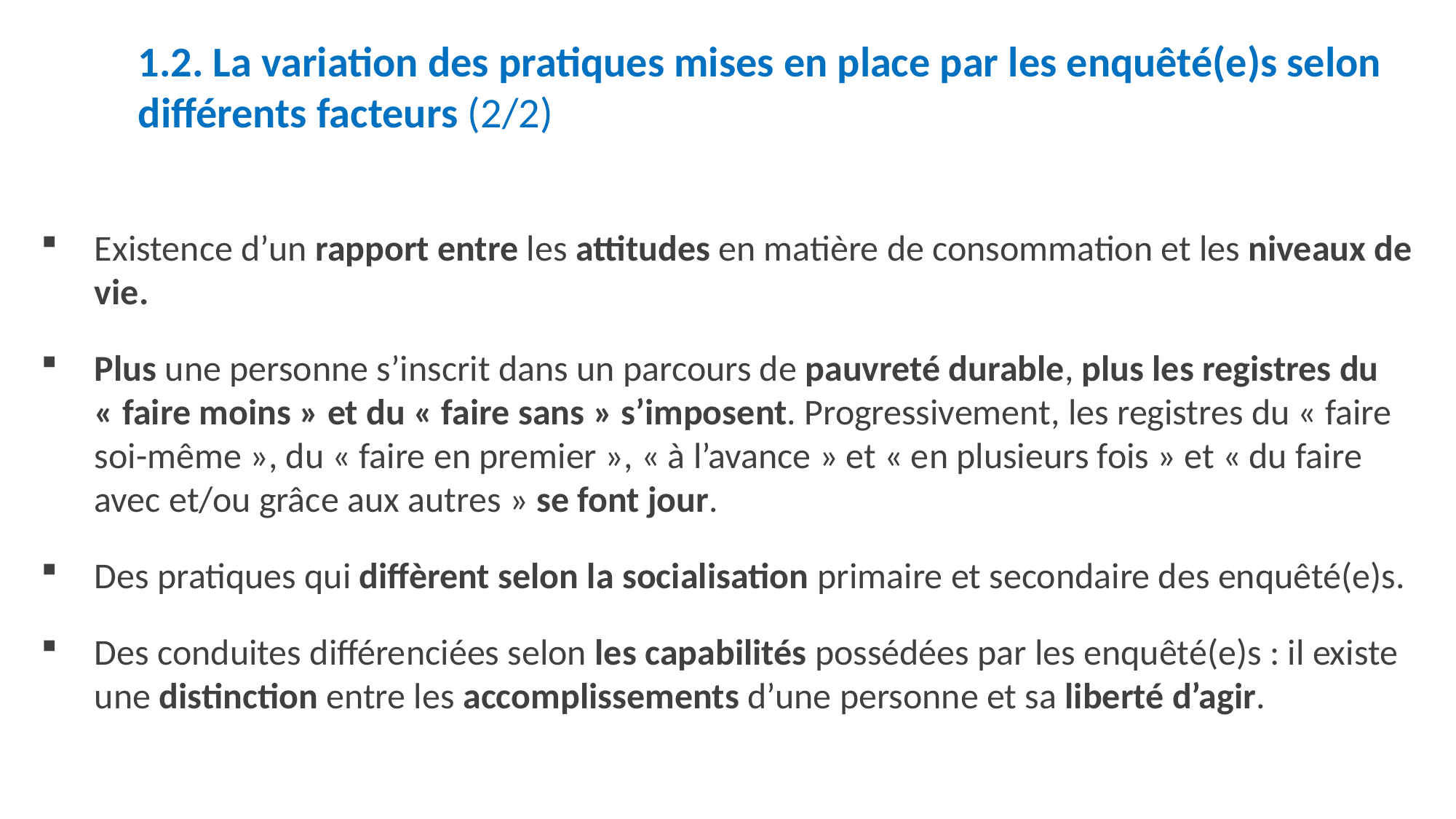

1.2. La variation des pratiques mises en place par les enquêté(e)s selon différents facteurs (2/2)

Existence d’un rapport entre les attitudes en matière de consommation et les niveaux de vie.

Plus une personne s’inscrit dans un parcours de pauvreté durable, plus les registres du « faire moins » et du « faire sans » s’imposent. Progressivement, les registres du « faire soi-même », du « faire en premier », « à l’avance » et « en plusieurs fois » et « du faire avec et/ou grâce aux autres » se font jour.

Des pratiques qui diffèrent selon la socialisation primaire et secondaire des enquêté(e)s.

Des conduites différenciées selon les capabilités possédées par les enquêté(e)s : il existe une distinction entre les accomplissements d’une personne et sa liberté d’agir.